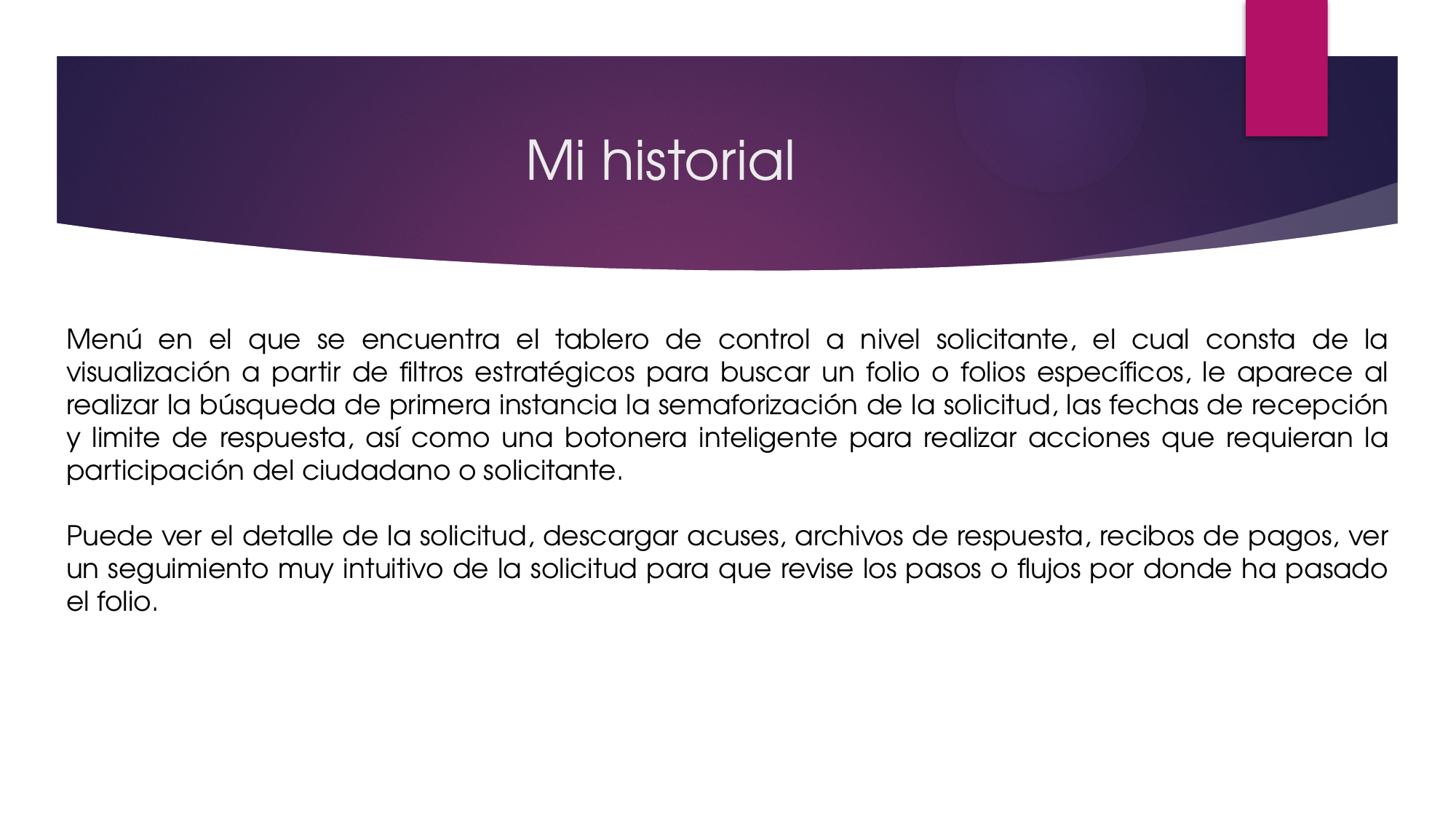

# Mi historial
Menú en el que se encuentra el tablero de control a nivel solicitante, el cual consta de la visualización a partir de filtros estratégicos para buscar un folio o folios específicos, le aparece al realizar la búsqueda de primera instancia la semaforización de la solicitud, las fechas de recepción y limite de respuesta, así como una botonera inteligente para realizar acciones que requieran la participación del ciudadano o solicitante.

Puede ver el detalle de la solicitud, descargar acuses, archivos de respuesta, recibos de pagos, ver un seguimiento muy intuitivo de la solicitud para que revise los pasos o flujos por donde ha pasado el folio.